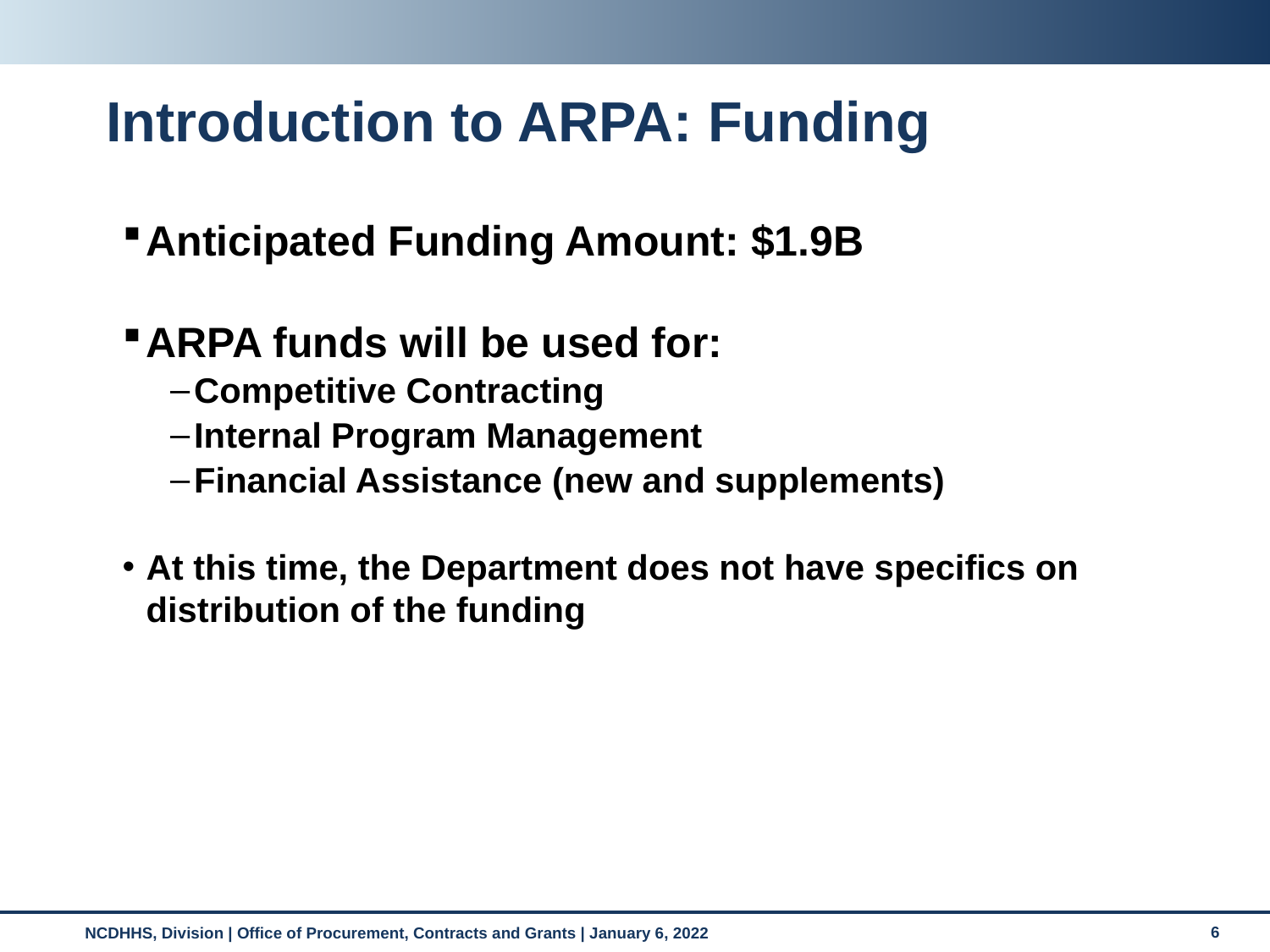

# Introduction to ARPA: Funding

Anticipated Funding Amount: $1.9B

ARPA funds will be used for:
Competitive Contracting
Internal Program Management
Financial Assistance (new and supplements)

At this time, the Department does not have specifics on distribution of the funding